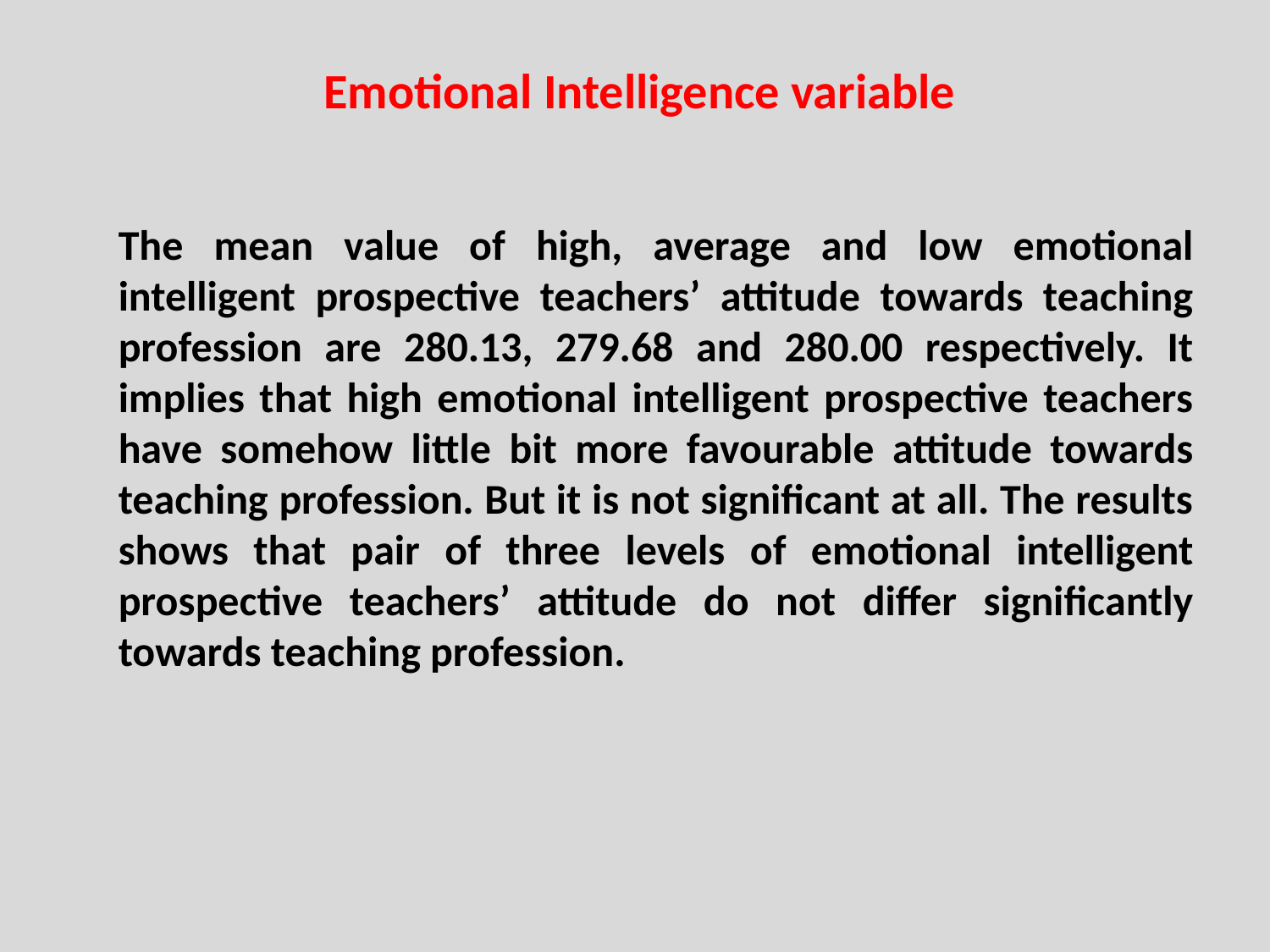

Emotional Intelligence variable
The mean value of high, average and low emotional intelligent prospective teachers’ attitude towards teaching profession are 280.13, 279.68 and 280.00 respectively. It implies that high emotional intelligent prospective teachers have somehow little bit more favourable attitude towards teaching profession. But it is not significant at all. The results shows that pair of three levels of emotional intelligent prospective teachers’ attitude do not differ significantly towards teaching profession.